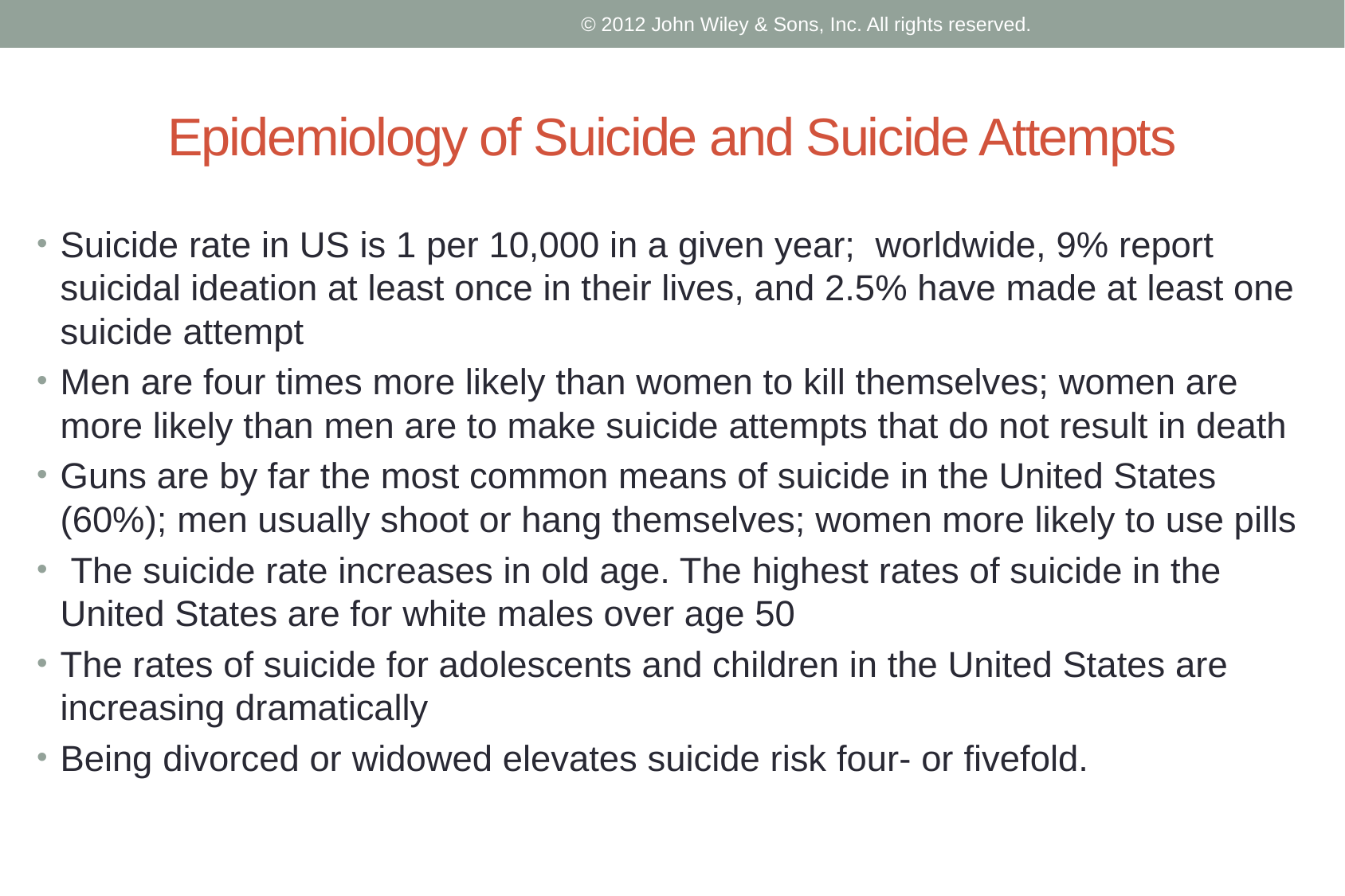

© 2012 John Wiley & Sons, Inc. All rights reserved.
# Epidemiology of Suicide and Suicide Attempts
Suicide rate in US is 1 per 10,000 in a given year;  worldwide, 9% report suicidal ideation at least once in their lives, and 2.5% have made at least one suicide attempt
Men are four times more likely than women to kill themselves; women are more likely than men are to make suicide attempts that do not result in death
Guns are by far the most common means of suicide in the United States (60%); men usually shoot or hang themselves; women more likely to use pills
 The suicide rate increases in old age. The highest rates of suicide in the United States are for white males over age 50
The rates of suicide for adolescents and children in the United States are increasing dramatically
Being divorced or widowed elevates suicide risk four- or fivefold.